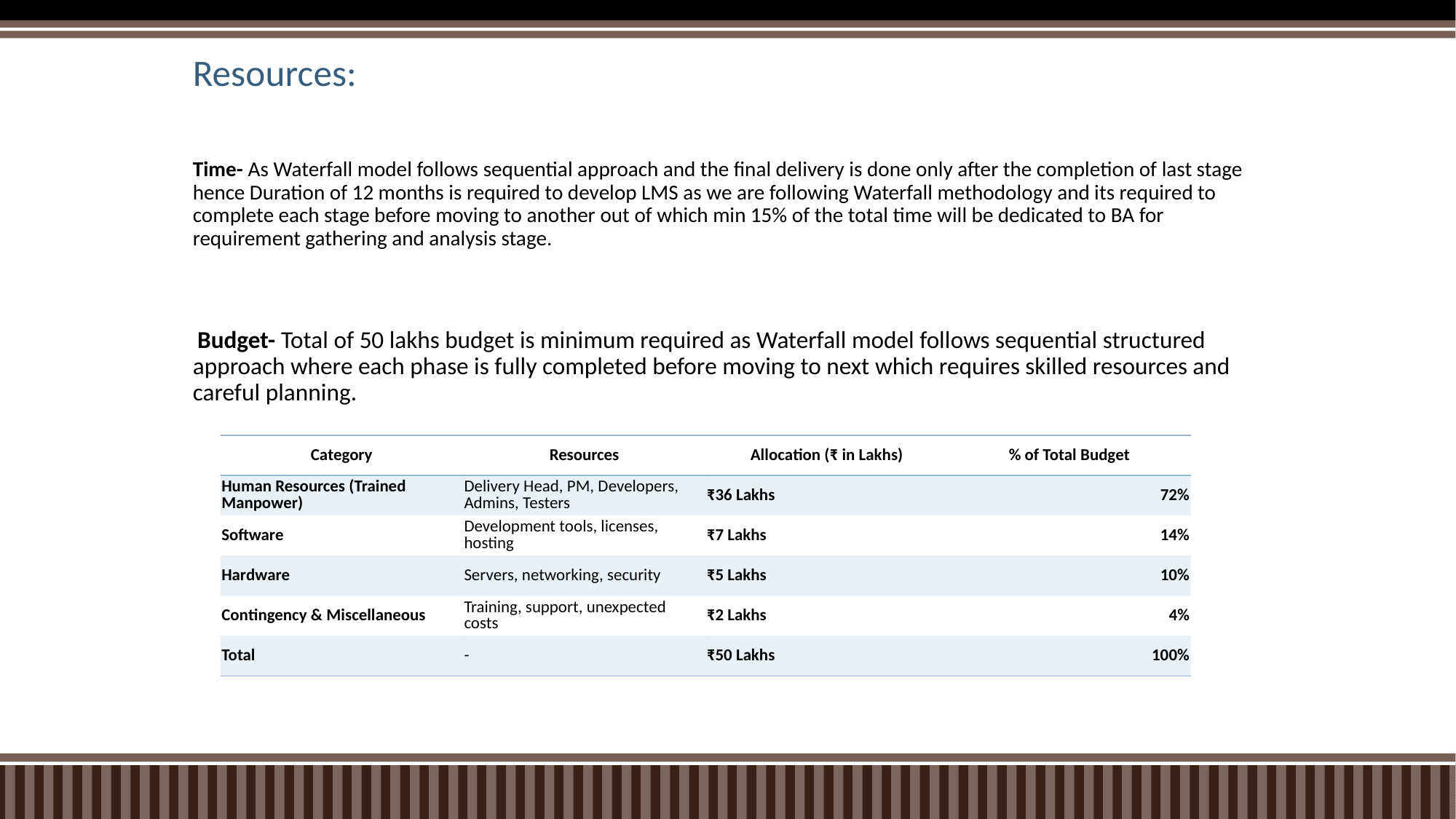

# Resources:

Time- As Waterfall model follows sequential approach and the final delivery is done only after the completion of last stage hence Duration of 12 months is required to develop LMS as we are following Waterfall methodology and its required to complete each stage before moving to another out of which min 15% of the total time will be dedicated to BA for requirement gathering and analysis stage.

 Budget- Total of 50 lakhs budget is minimum required as Waterfall model follows sequential structured approach where each phase is fully completed before moving to next which requires skilled resources and careful planning.

| Category | Resources | Allocation (₹ in Lakhs) | % of Total Budget |
| --- | --- | --- | --- |
| Human Resources (Trained Manpower) | Delivery Head, PM, Developers, Admins, Testers | ₹36 Lakhs | 72% |
| Software | Development tools, licenses, hosting | ₹7 Lakhs | 14% |
| Hardware | Servers, networking, security | ₹5 Lakhs | 10% |
| Contingency & Miscellaneous | Training, support, unexpected costs | ₹2 Lakhs | 4% |
| Total | - | ₹50 Lakhs | 100% |